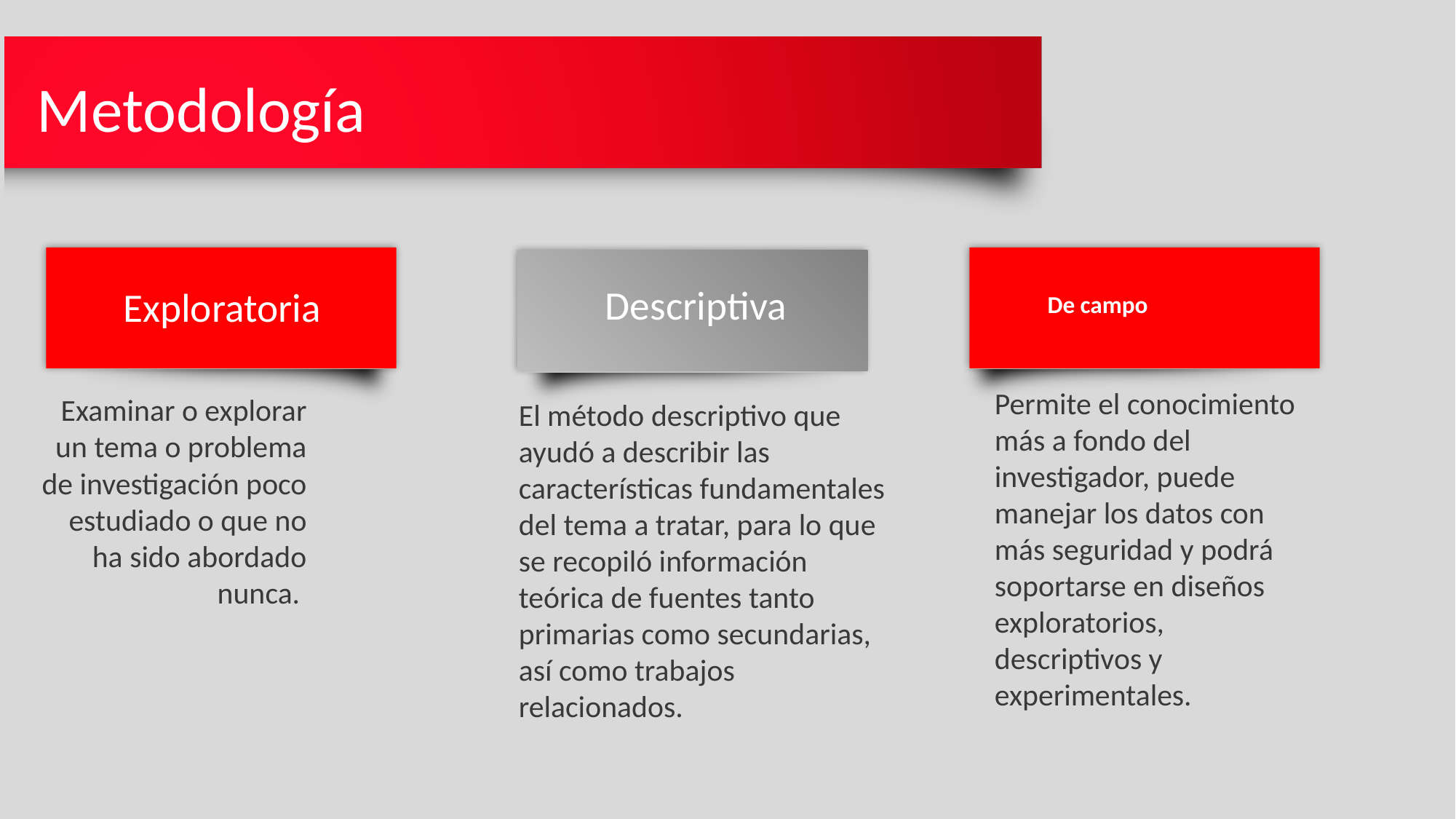

# Metodología
Descriptiva
De campo
Exploratoria
Examinar o explorar un tema o problema de investigación poco estudiado o que no ha sido abordado nunca.
Permite el conocimiento más a fondo del investigador, puede manejar los datos con más seguridad y podrá soportarse en diseños exploratorios, descriptivos y experimentales.
El método descriptivo que ayudó a describir las características fundamentales del tema a tratar, para lo que se recopiló información teórica de fuentes tanto primarias como secundarias, así como trabajos relacionados.